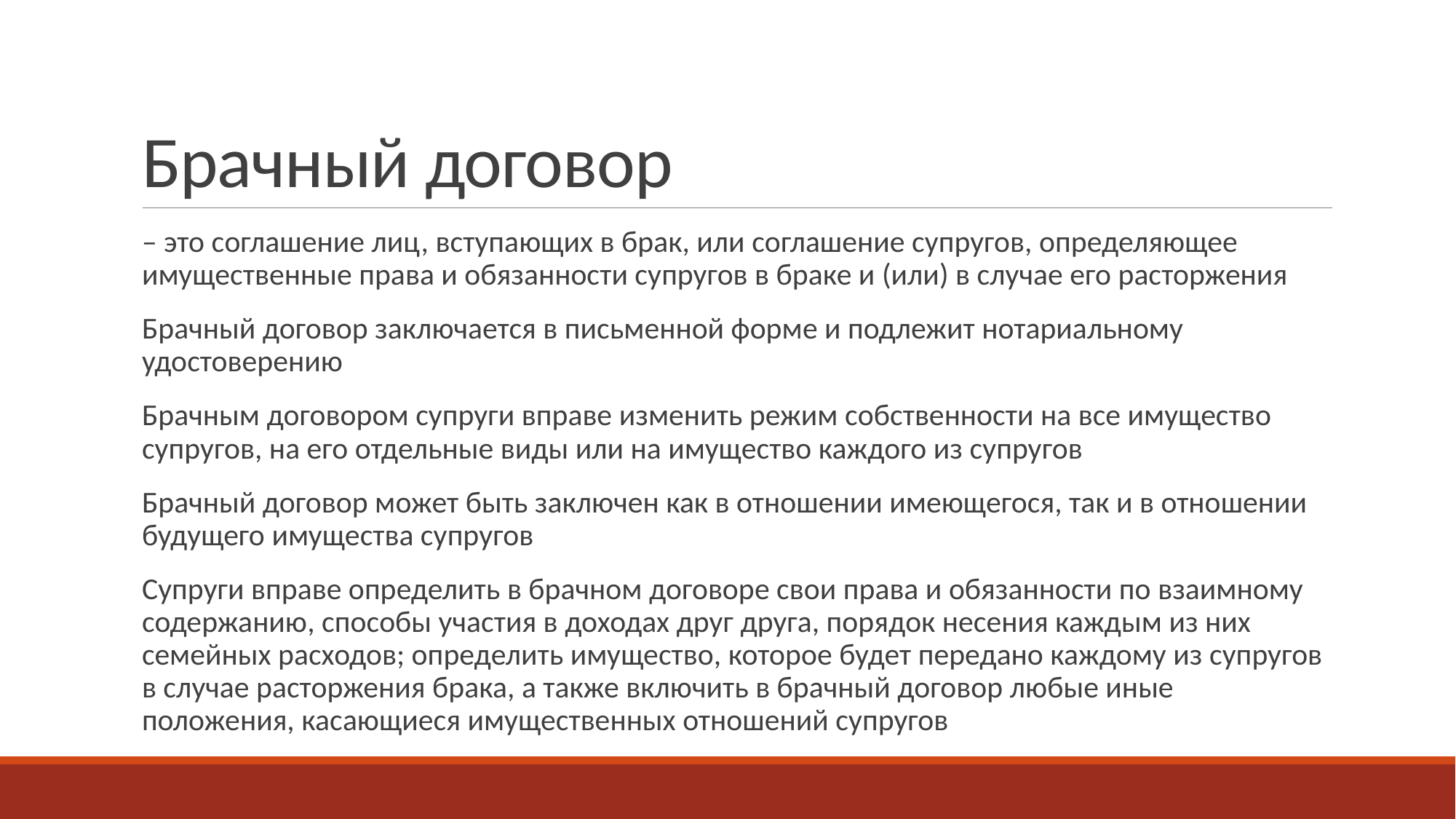

# Брачный договор
– это соглашение лиц, вступающих в брак, или соглашение супругов, определяющее имущественные права и обязанности супругов в браке и (или) в случае его расторжения
Брачный договор заключается в письменной форме и подлежит нотариальному удостоверению
Брачным договором супруги вправе изменить режим собственности на все имущество супругов, на его отдельные виды или на имущество каждого из супругов
Брачный договор может быть заключен как в отношении имеющегося, так и в отношении будущего имущества супругов
Супруги вправе определить в брачном договоре свои права и обязанности по взаимному содержанию, способы участия в доходах друг друга, порядок несения каждым из них семейных расходов; определить имущество, которое будет передано каждому из супругов в случае расторжения брака, а также включить в брачный договор любые иные положения, касающиеся имущественных отношений супругов